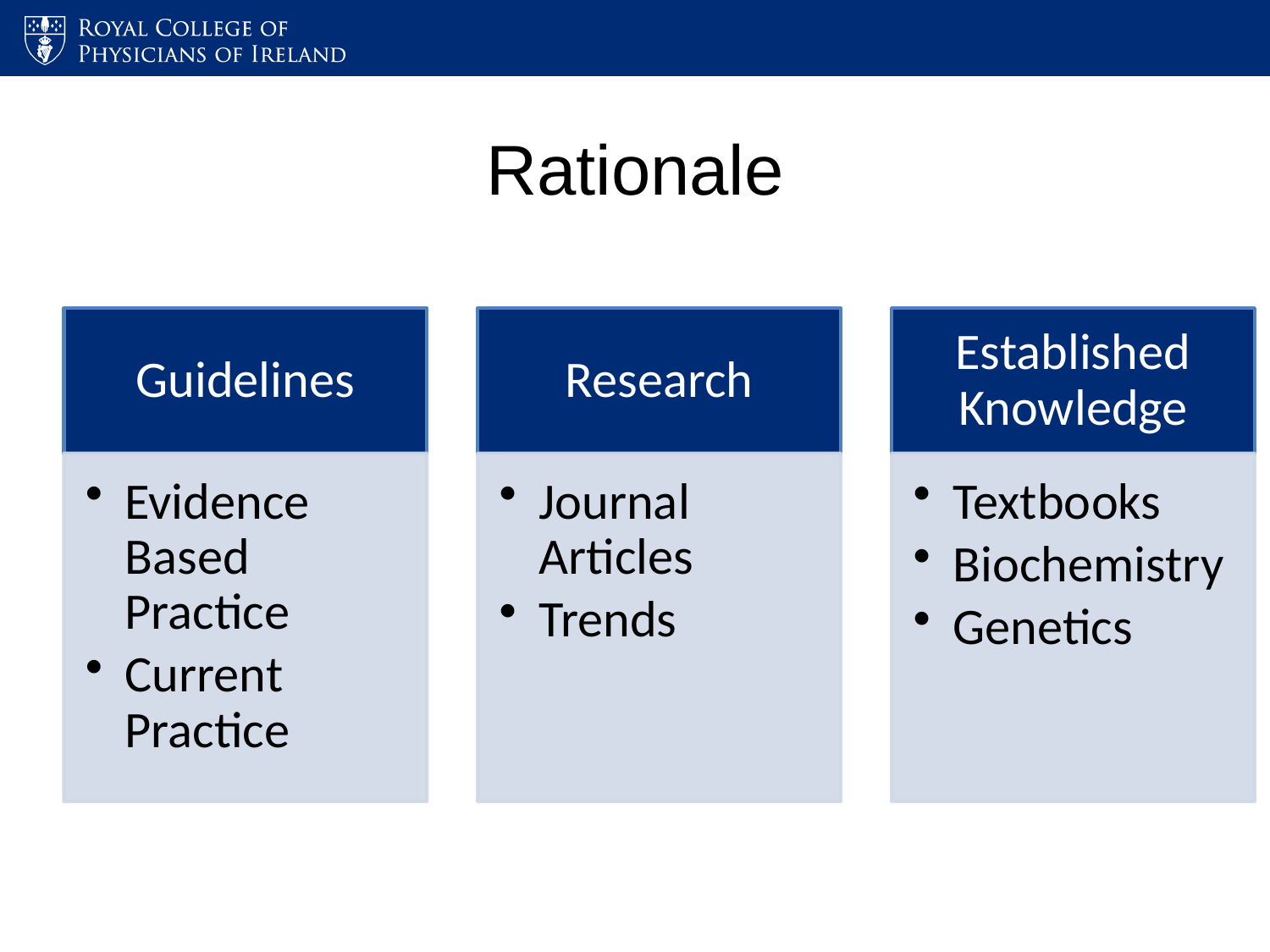

# Rationale
Guidelines
Evidence Based Practice
Current Practice
Research
Journal Articles
Trends
Established Knowledge
Textbooks
Biochemistry
Genetics